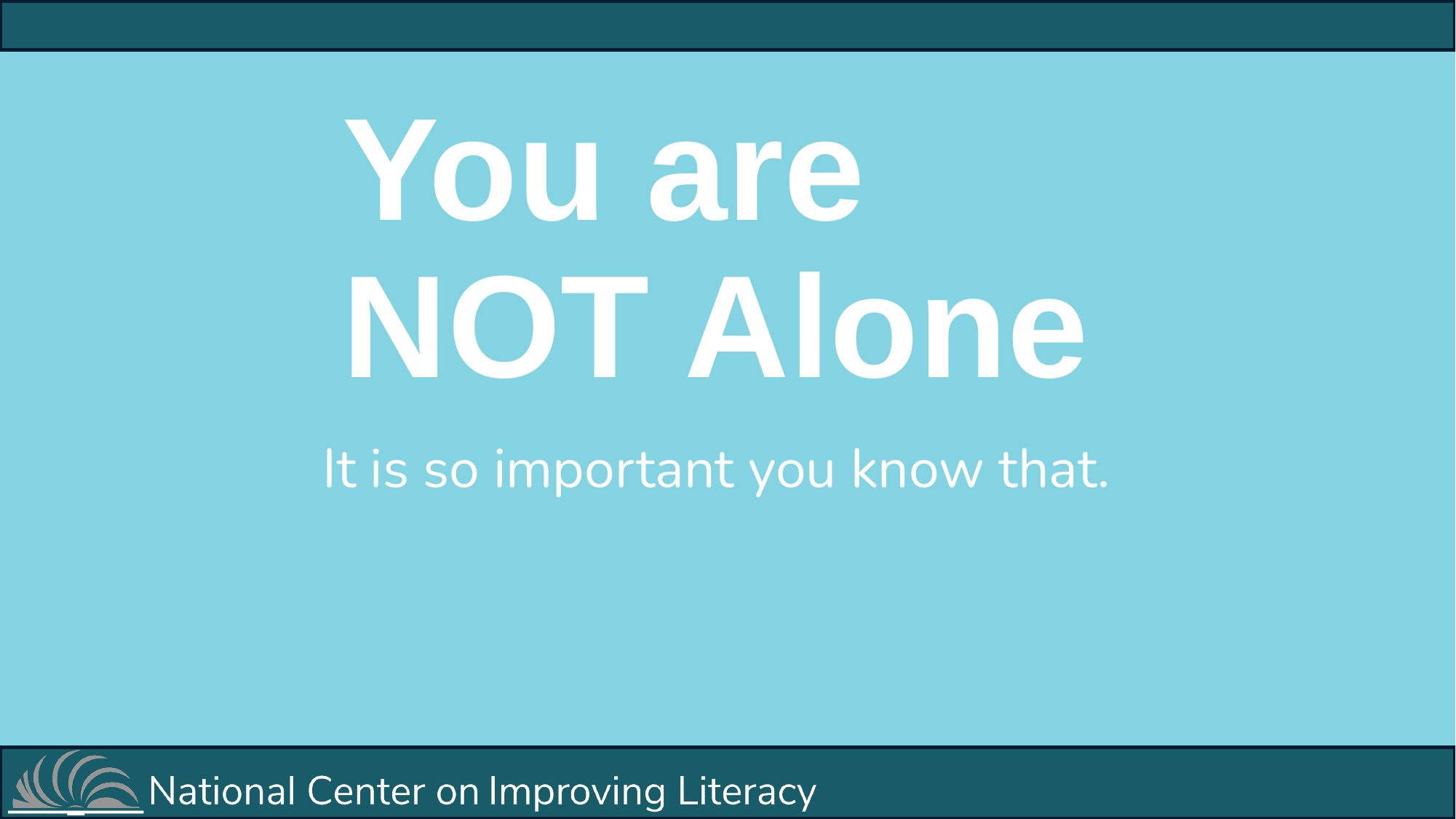

You are NOT Alone
It is so important you know that.